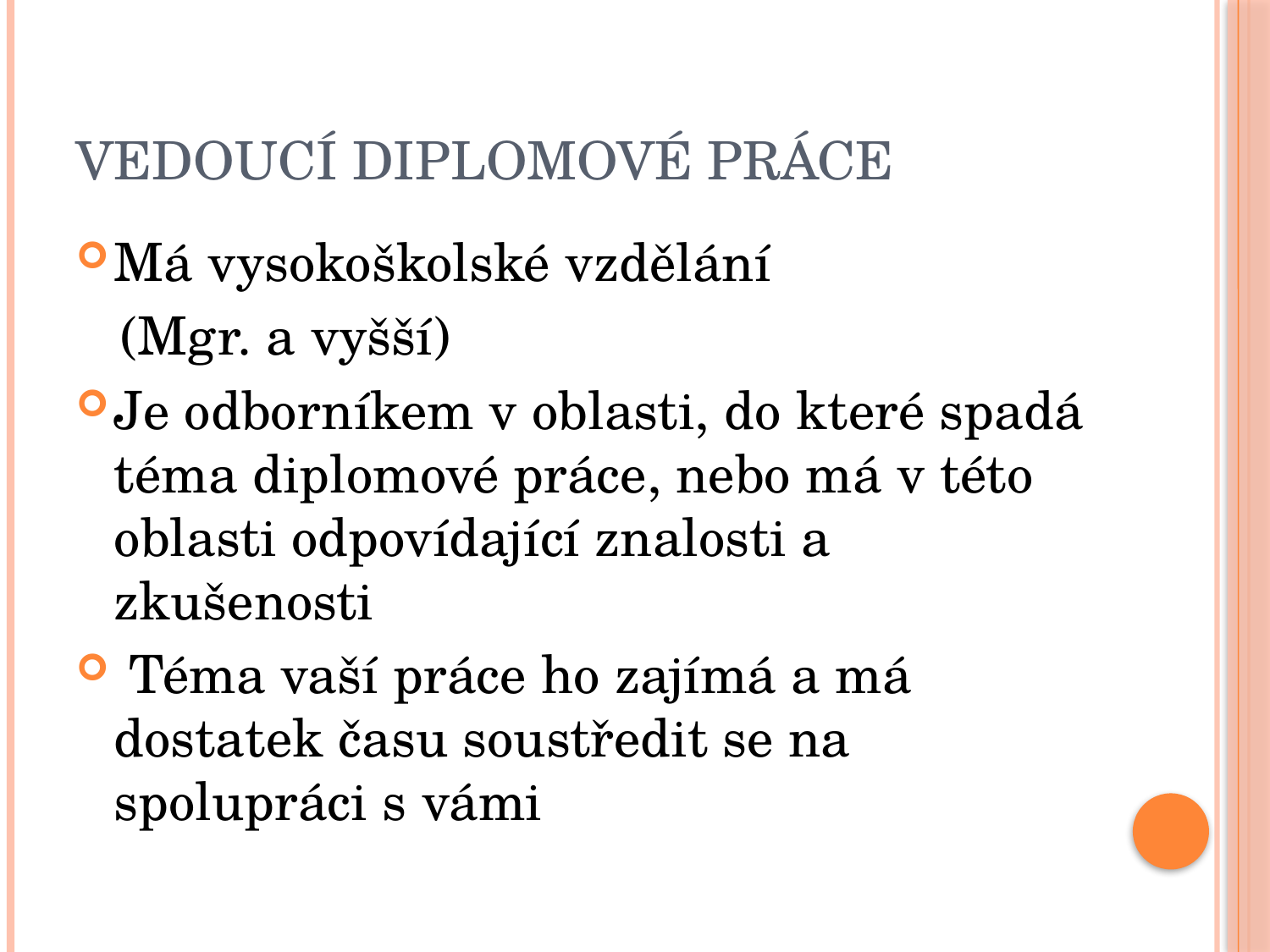

# Vedoucí diplomové práce
Má vysokoškolské vzdělání
   (Mgr. a vyšší)
Je odborníkem v oblasti, do které spadá téma diplomové práce, nebo má v této oblasti odpovídající znalosti a zkušenosti
 Téma vaší práce ho zajímá a má dostatek času soustředit se na spolupráci s vámi